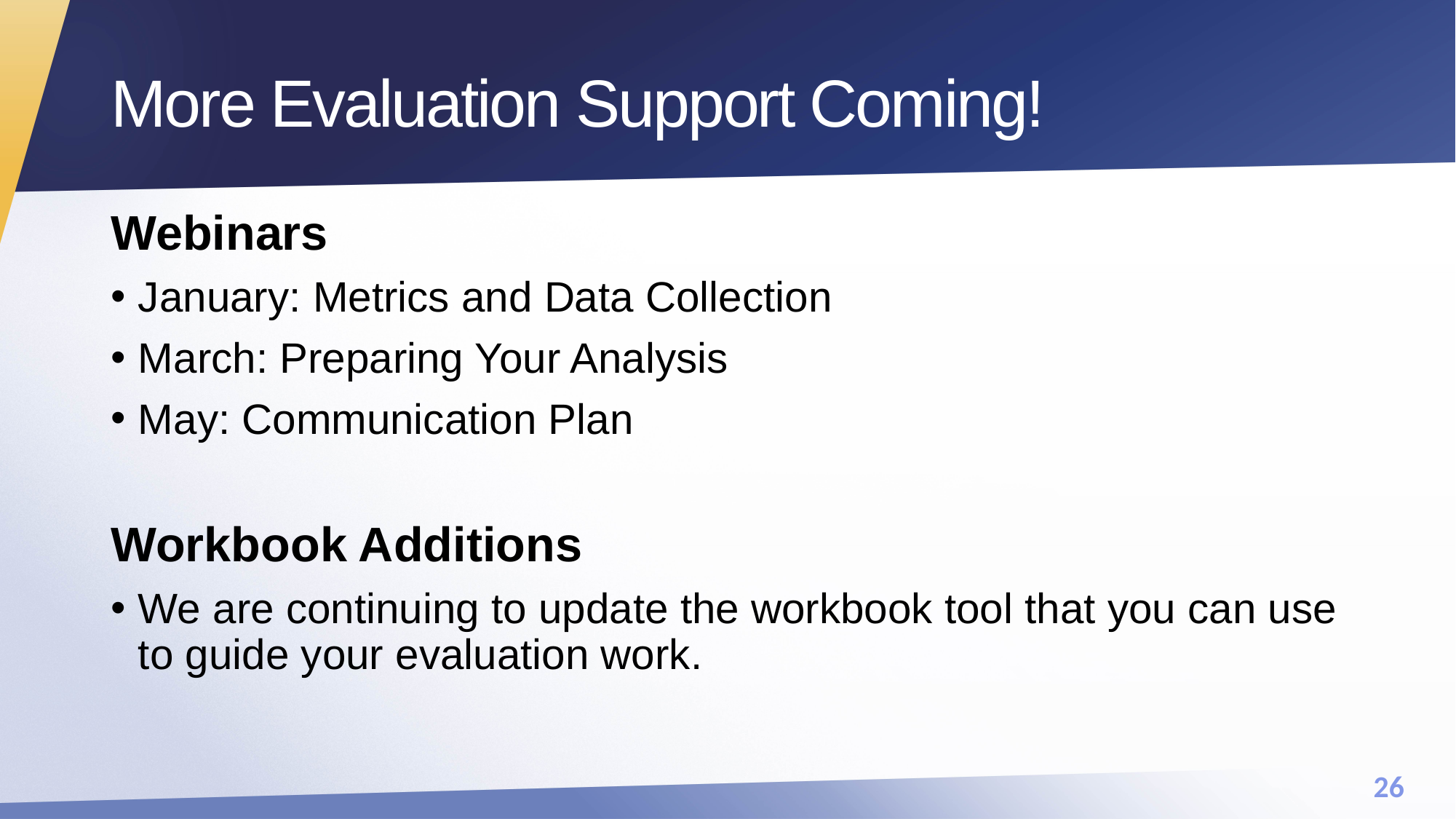

# More Evaluation Support Coming!
Webinars
January: Metrics and Data Collection
March: Preparing Your Analysis
May: Communication Plan

Workbook Additions
We are continuing to update the workbook tool that you can use to guide your evaluation work.